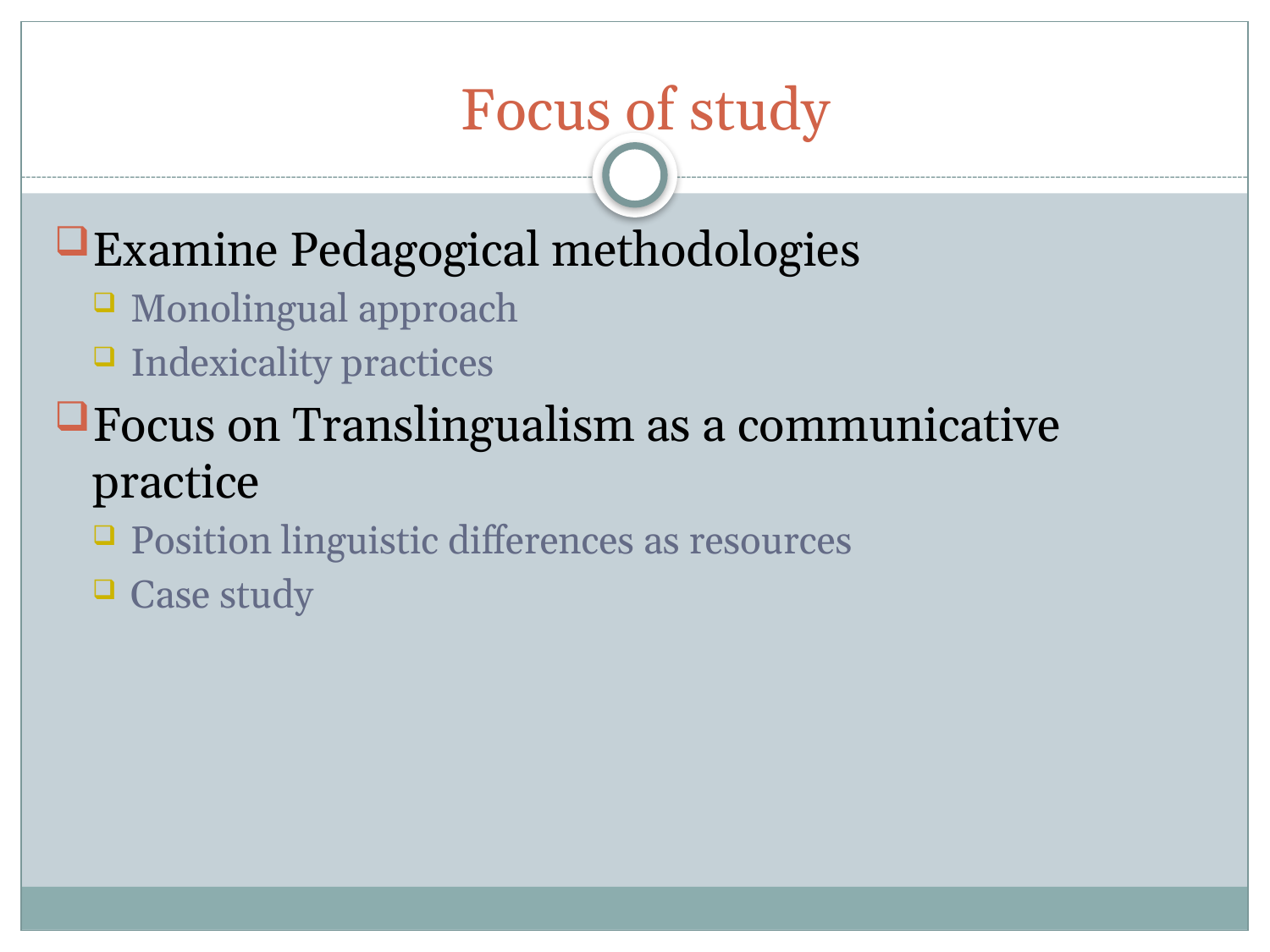

# Focus of study
Examine Pedagogical methodologies
Monolingual approach
Indexicality practices
Focus on Translingualism as a communicative practice
Position linguistic differences as resources
Case study